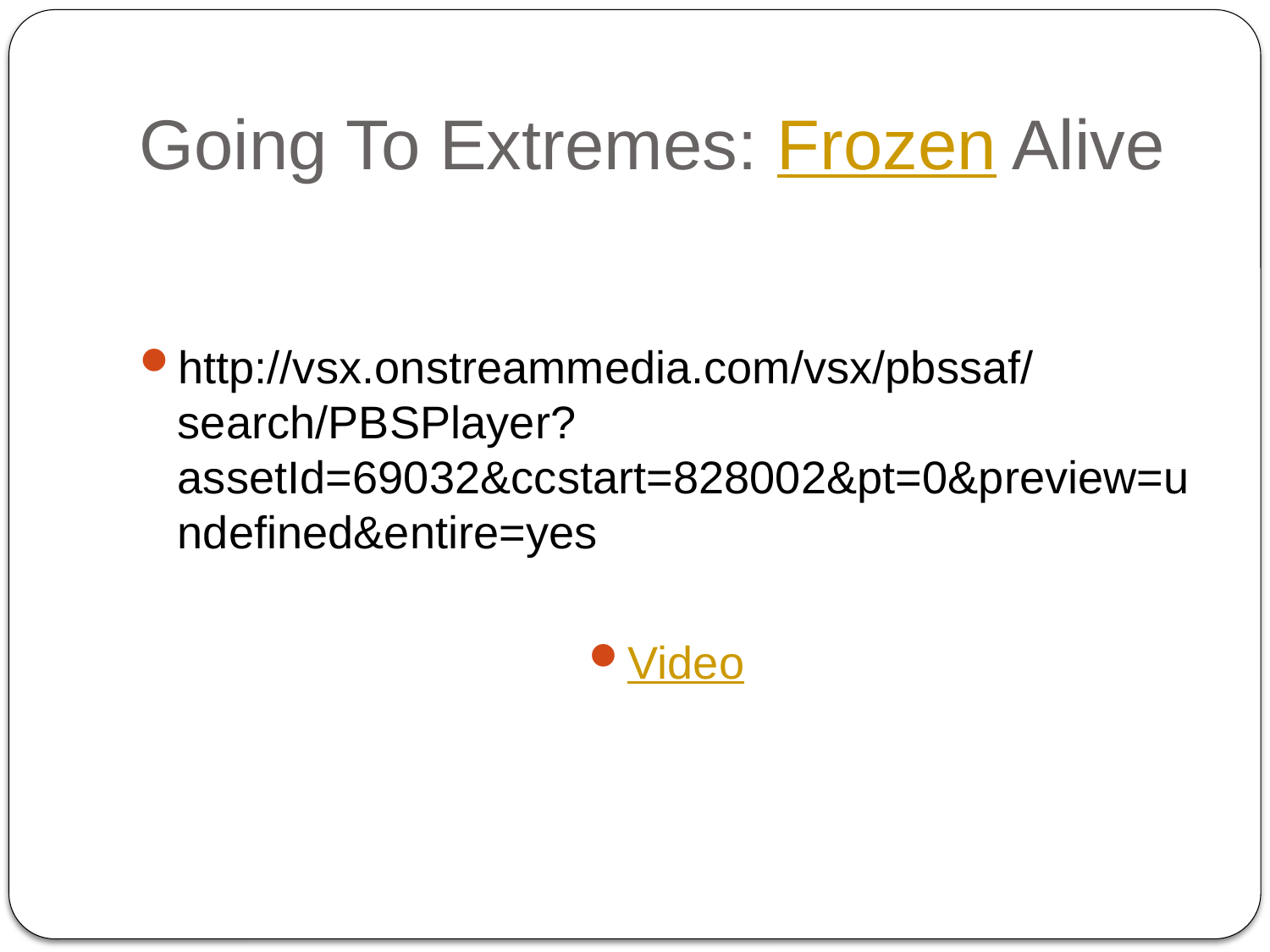

# Going To Extremes: Frozen Alive

http://vsx.onstreammedia.com/vsx/pbssaf/search/PBSPlayer?assetId=69032&ccstart=828002&pt=0&preview=undefined&entire=yes

Video